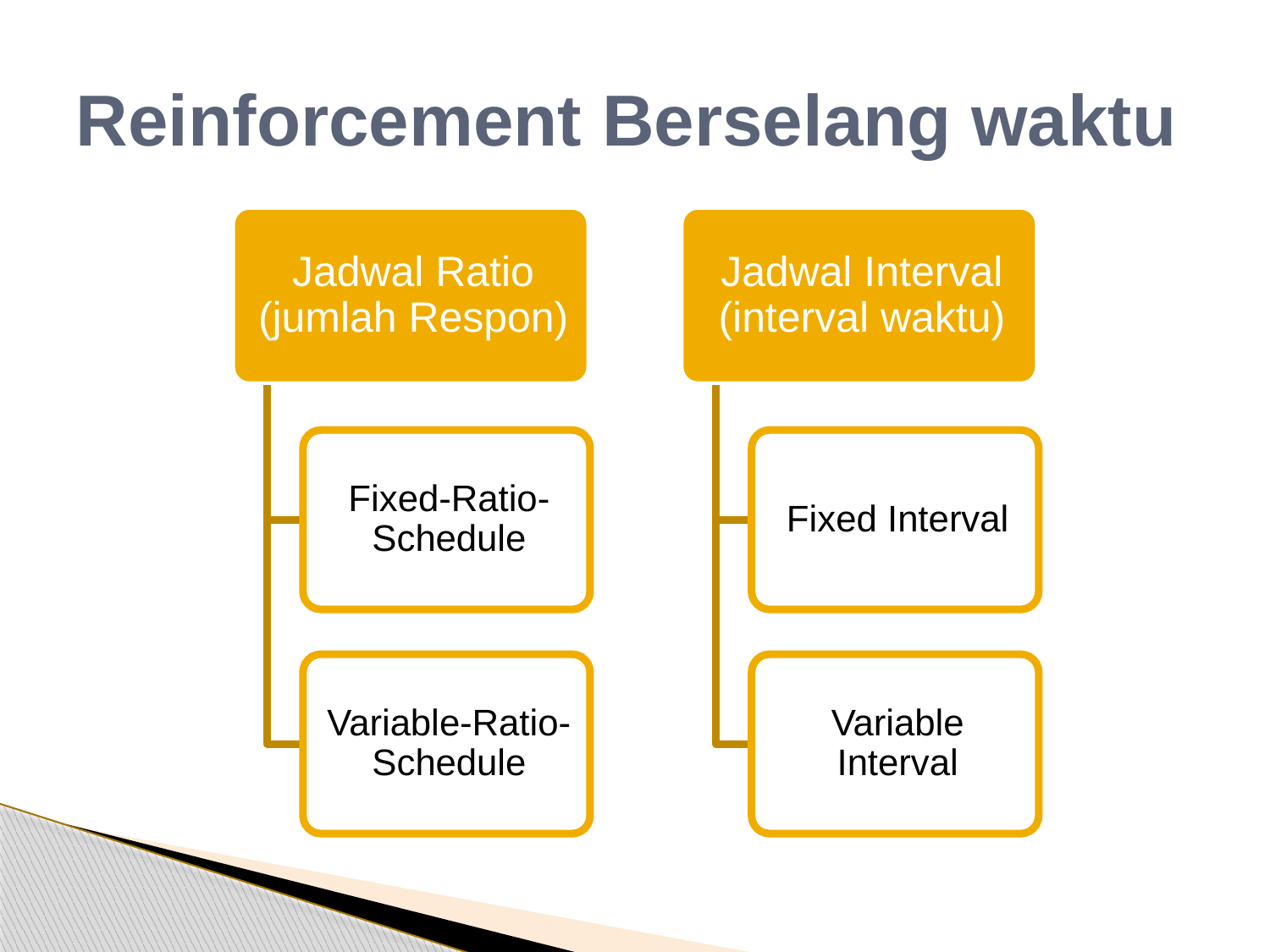

# Reinforcement Berselang waktu
Jadwal Ratio (jumlah Respon)
Fixed-Ratio-Schedule
Variable-Ratio-Schedule
Jadwal Interval (interval waktu)
Fixed Interval
Variable Interval